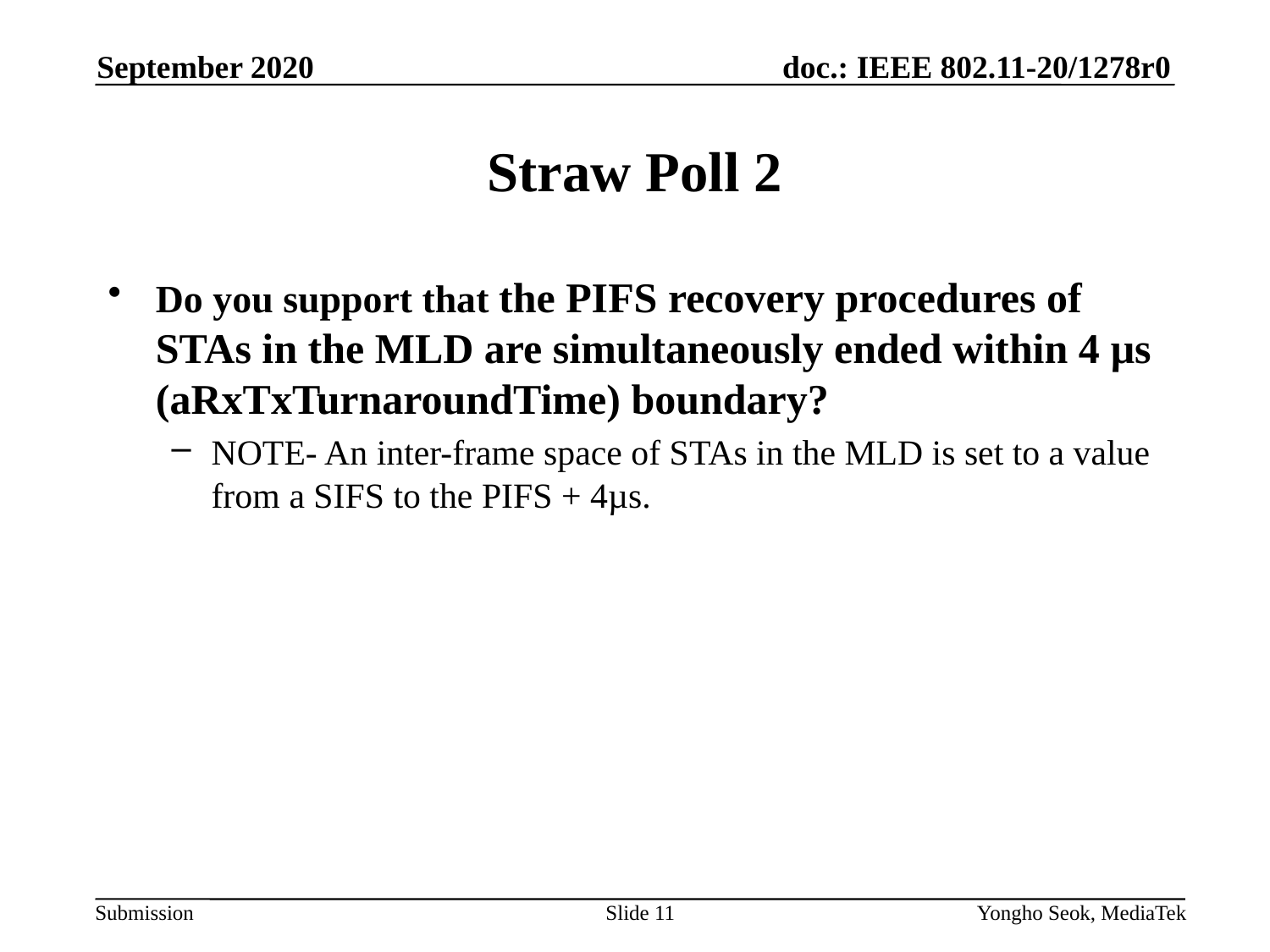

September 2020
# Straw Poll 2
Do you support that the PIFS recovery procedures of STAs in the MLD are simultaneously ended within 4 μs (aRxTxTurnaroundTime) boundary?
NOTE- An inter-frame space of STAs in the MLD is set to a value from a SIFS to the PIFS + 4µs.
Slide 11
Yongho Seok, MediaTek